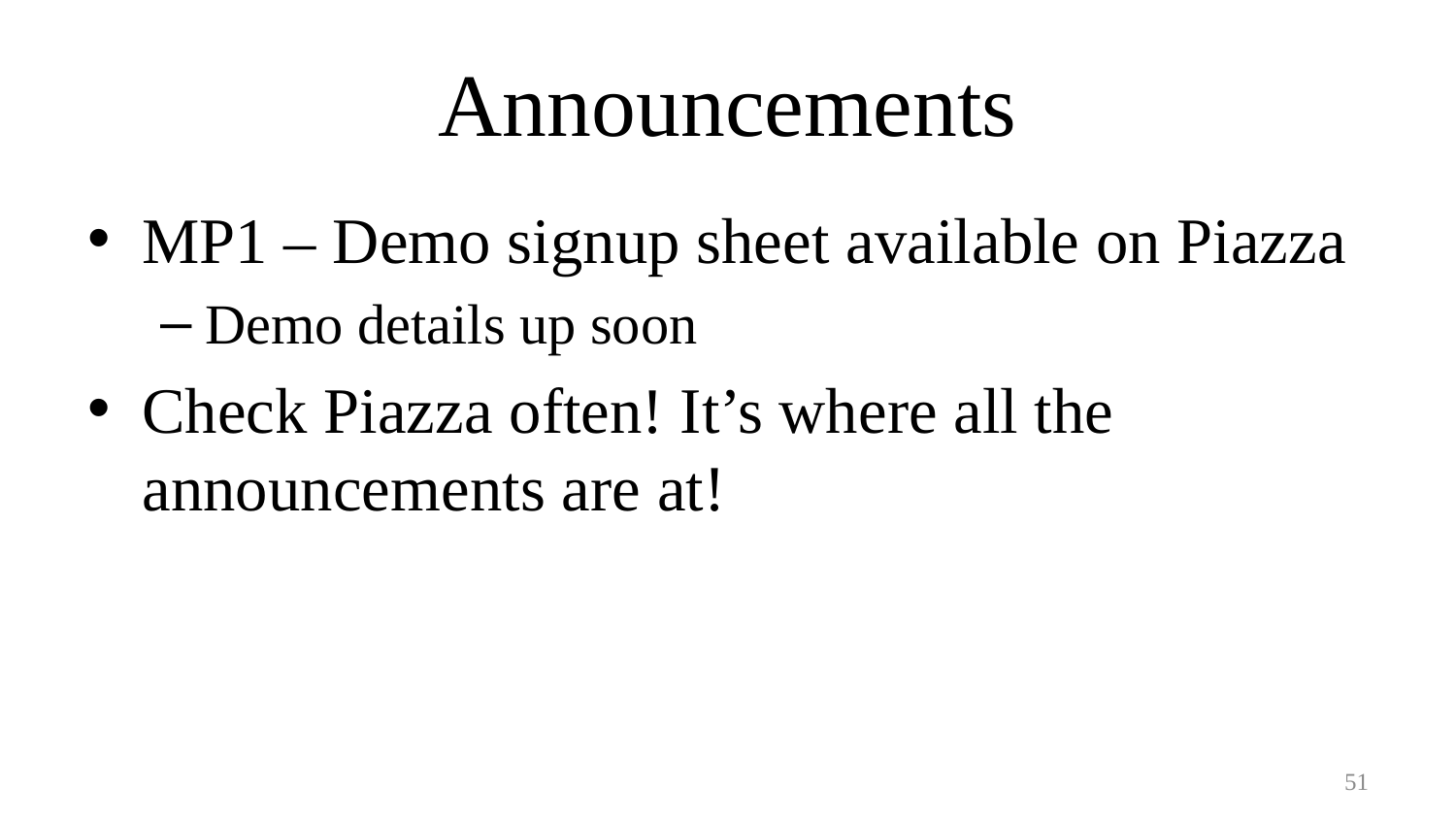

# Announcements
MP1 – Demo signup sheet available on Piazza
Demo details up soon
Check Piazza often! It’s where all the announcements are at!

51